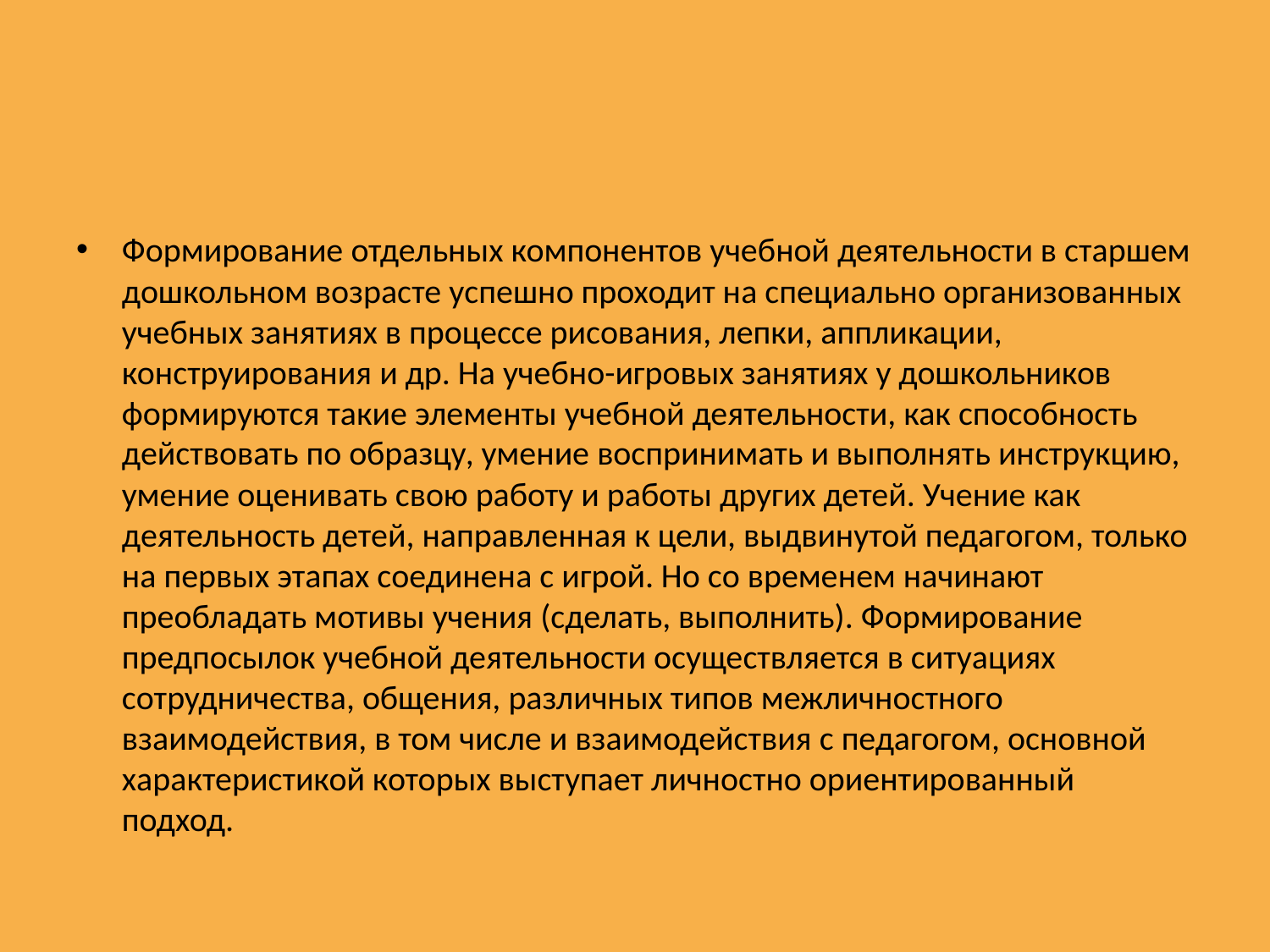

#
Формирование отдельных компонентов учебной деятельности в старшем дошкольном возрасте успешно проходит на специально организованных учебных занятиях в процессе рисования, лепки, аппликации, конструирования и др. На учебно-игровых занятиях у дошкольников формируются такие элементы учебной деятельности, как способность действовать по образцу, умение воспринимать и выполнять инструкцию, умение оценивать свою работу и работы других детей. Учение как деятельность детей, направленная к цели, выдвинутой педагогом, только на первых этапах соединена с игрой. Но со временем начинают преобладать мотивы учения (сделать, выполнить). Формирование предпосылок учебной деятельности осуществляется в ситуациях сотрудничества, общения, различных типов межличностного взаимодействия, в том числе и взаимодействия с педагогом, основной характеристикой которых выступает личностно ориентированный подход.